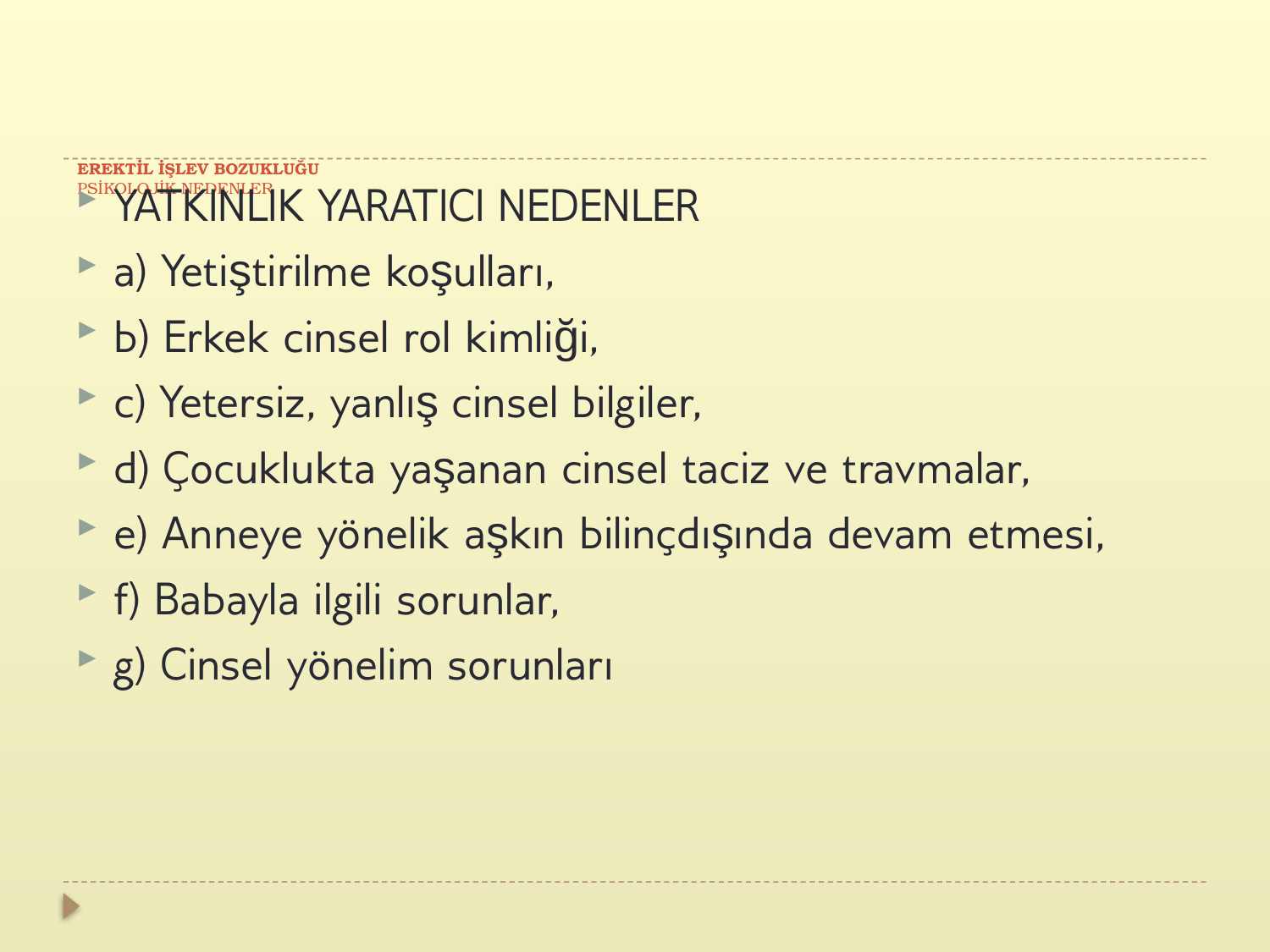

# EREKTİL İŞLEV BOZUKLUĞU PSİKOLOJİK NEDENLER
YATKINLIK YARATICI NEDENLER
a) Yetiştirilme koşulları,
b) Erkek cinsel rol kimliği,
c) Yetersiz, yanlış cinsel bilgiler,
d) Çocuklukta yaşanan cinsel taciz ve travmalar,
e) Anneye yönelik aşkın bilinçdışında devam etmesi,
f) Babayla ilgili sorunlar,
g) Cinsel yönelim sorunları